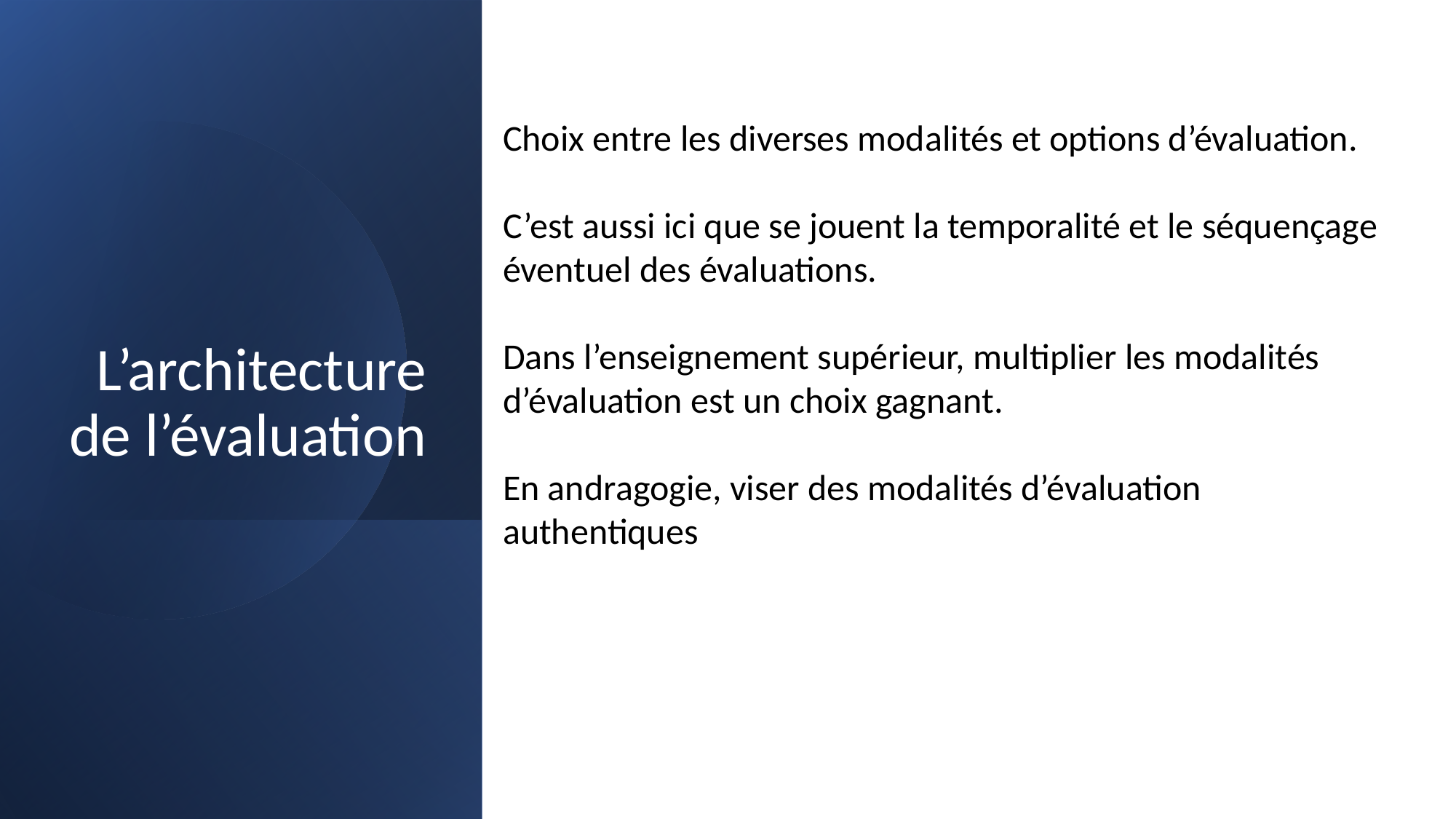

# L’architecture de l’évaluation
Choix entre les diverses modalités et options d’évaluation.

C’est aussi ici que se jouent la temporalité et le séquençage éventuel des évaluations.

Dans l’enseignement supérieur, multiplier les modalités d’évaluation est un choix gagnant.

En andragogie, viser des modalités d’évaluation authentiques